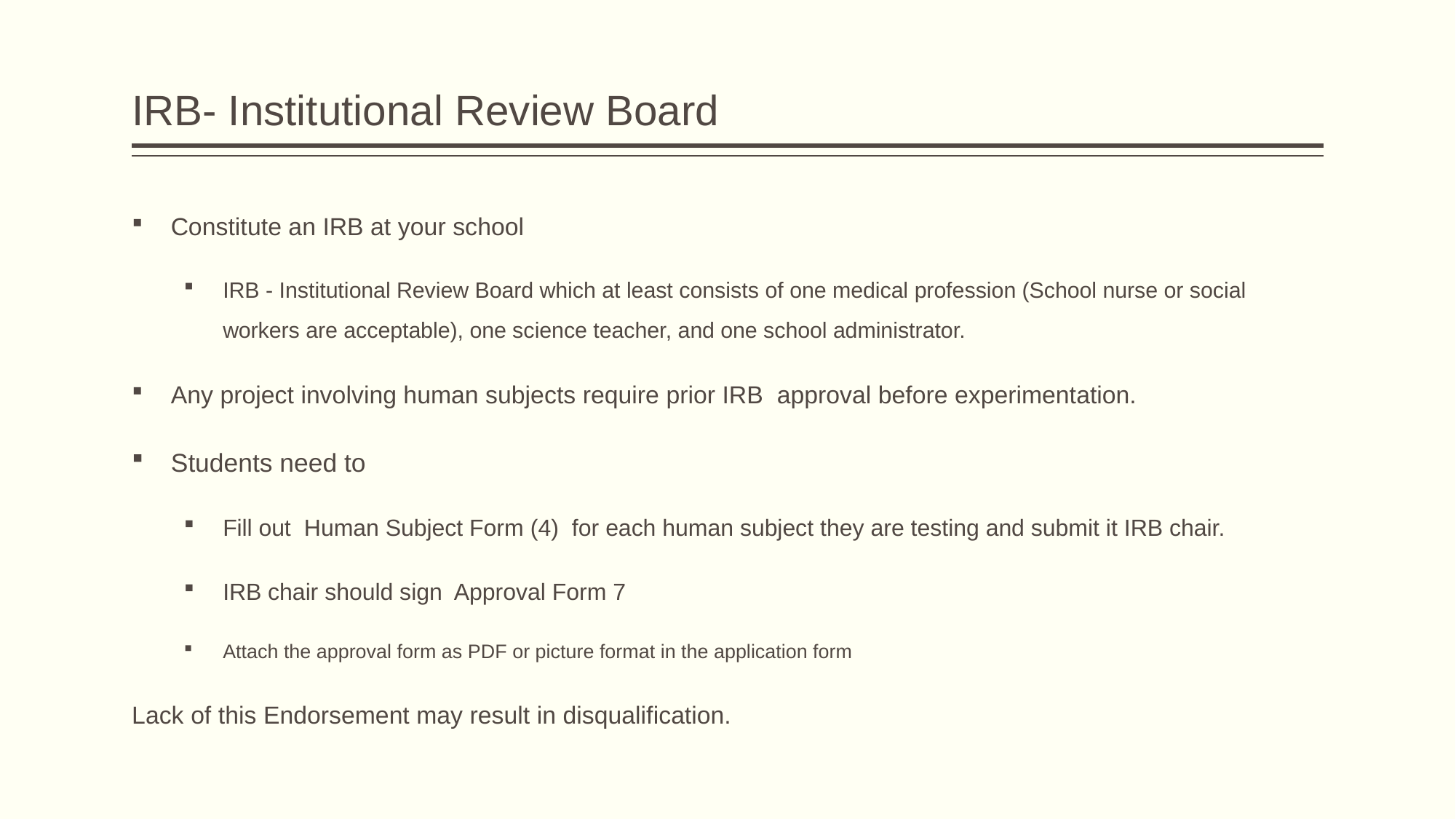

# IRB- Institutional Review Board
Constitute an IRB at your school
IRB - Institutional Review Board which at least consists of one medical profession (School nurse or social workers are acceptable), one science teacher, and one school administrator.
Any project involving human subjects require prior IRB  approval before experimentation.
Students need to
Fill out  Human Subject Form (4)  for each human subject they are testing and submit it IRB chair.
IRB chair should sign  Approval Form 7
Attach the approval form as PDF or picture format in the application form
Lack of this Endorsement may result in disqualification.